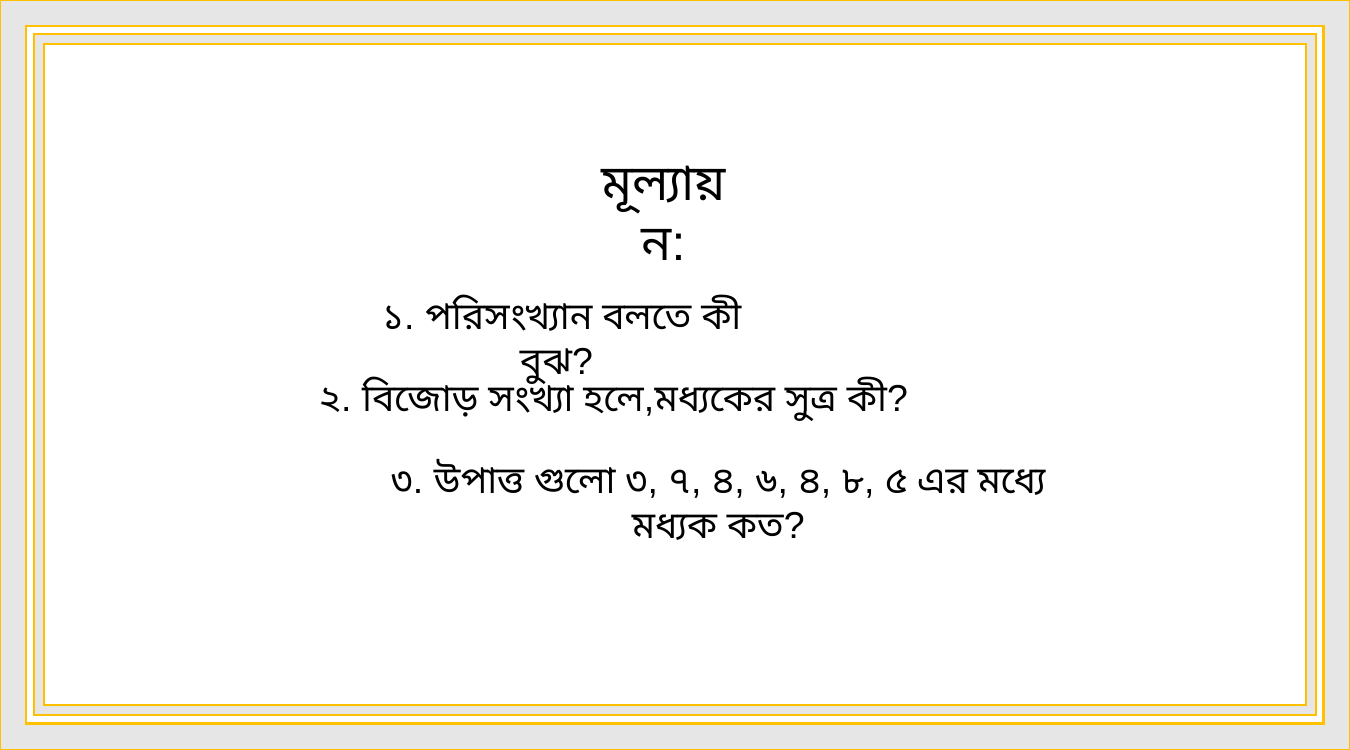

মূল্যায়ন:
১. পরিসংখ্যান বলতে কী বুঝ?
২. বিজোড় সংখ্যা হলে,মধ্যকের সুত্র কী?
৩. উপাত্ত গুলো ৩, ৭, ৪, ৬, ৪, ৮, ৫ এর মধ্যে মধ্যক কত?